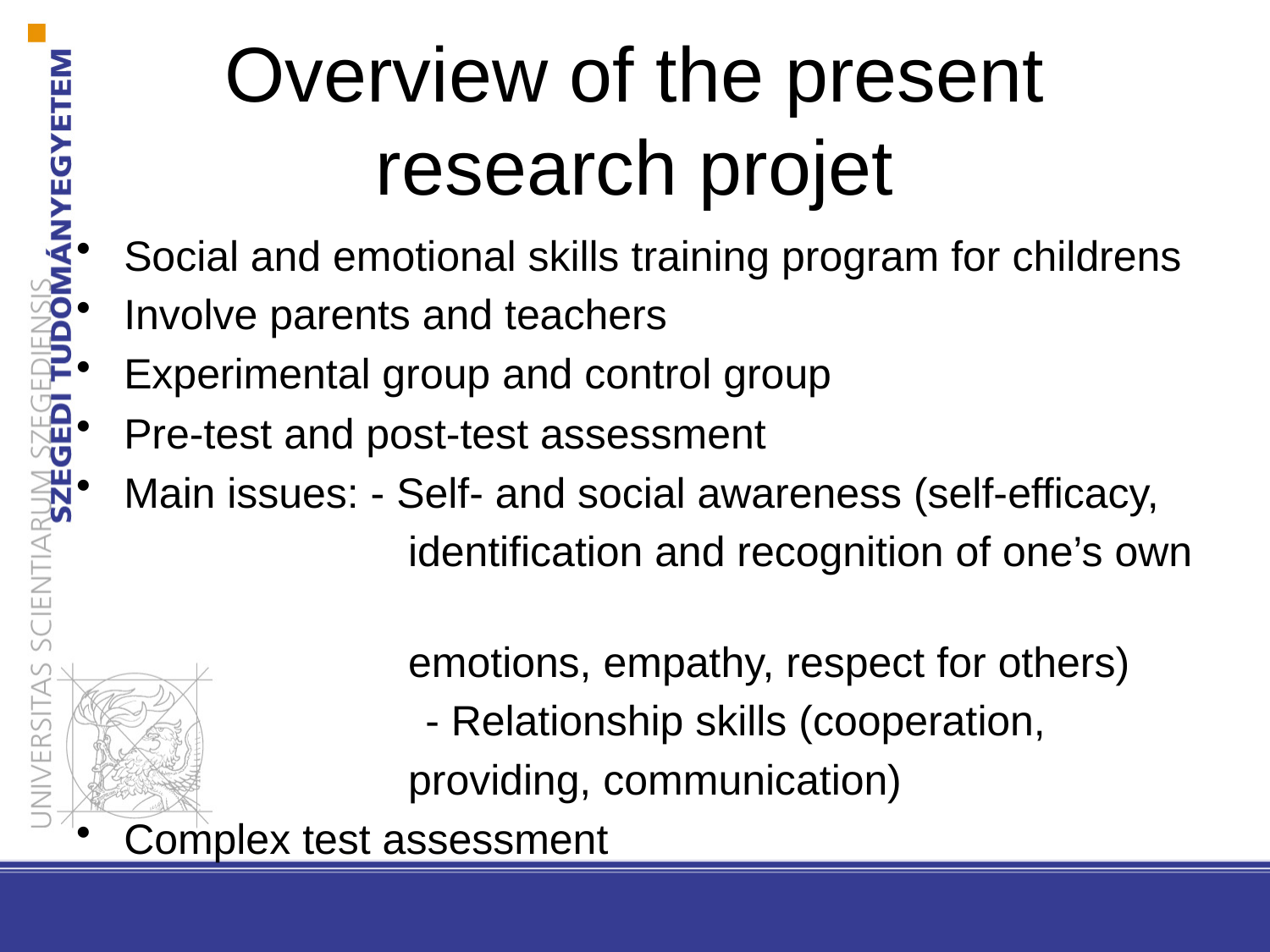

# Overview of the present research projet
Social and emotional skills training program for childrens
Involve parents and teachers
Experimental group and control group
Pre-test and post-test assessment
Main issues: - Self- and social awareness (self-efficacy,
                            identification and recognition of one’s own
                            emotions, empathy, respect for others)
			    - Relationship skills (cooperation,
                            providing, communication)
Complex test assessment